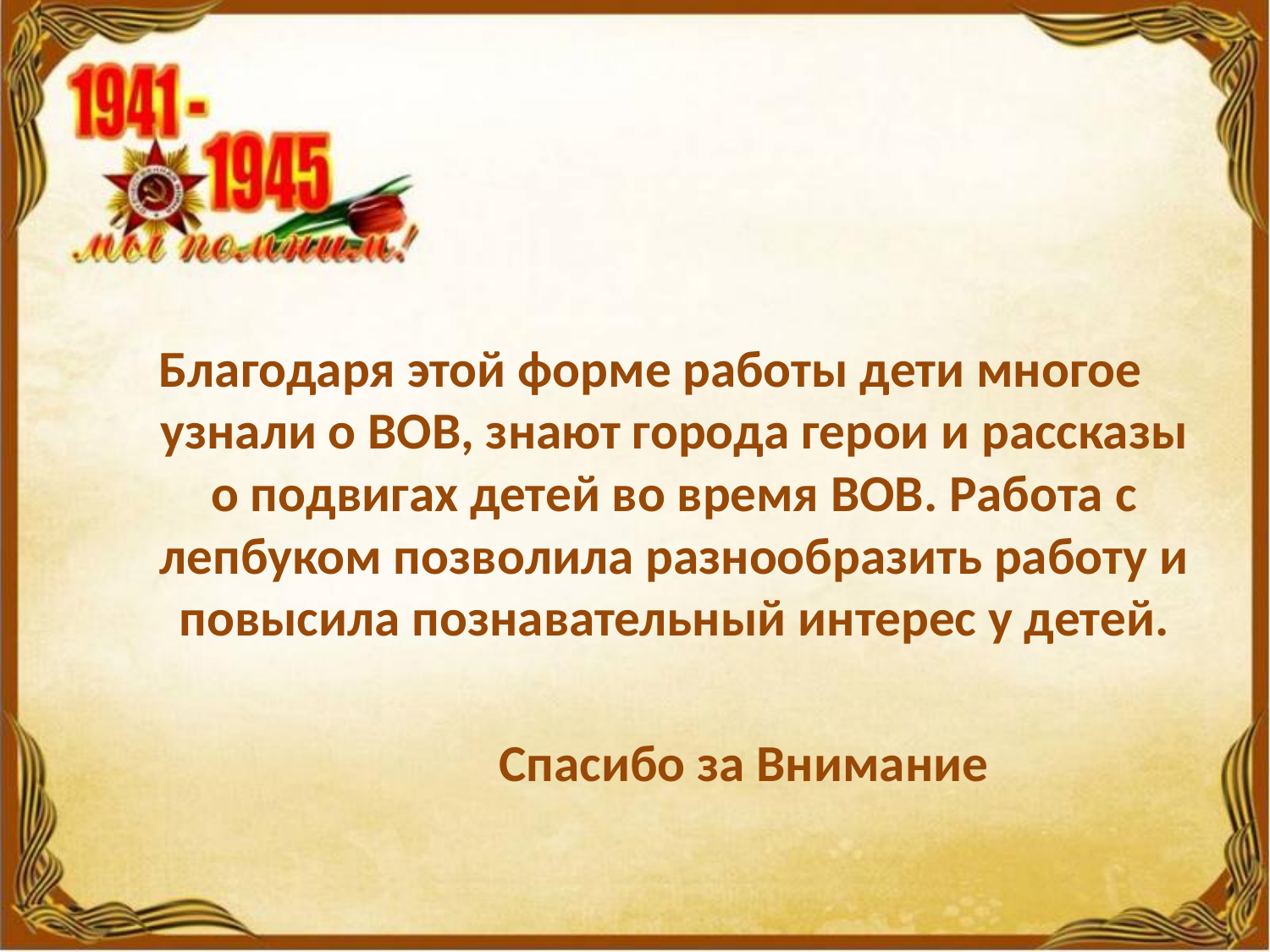

Благодаря этой форме работы дети многое узнали о ВОВ, знают города герои и рассказы о подвигах детей во время ВОВ. Работа с лепбуком позволила разнообразить работу и повысила познавательный интерес у детей.

                Спасибо за Внимание